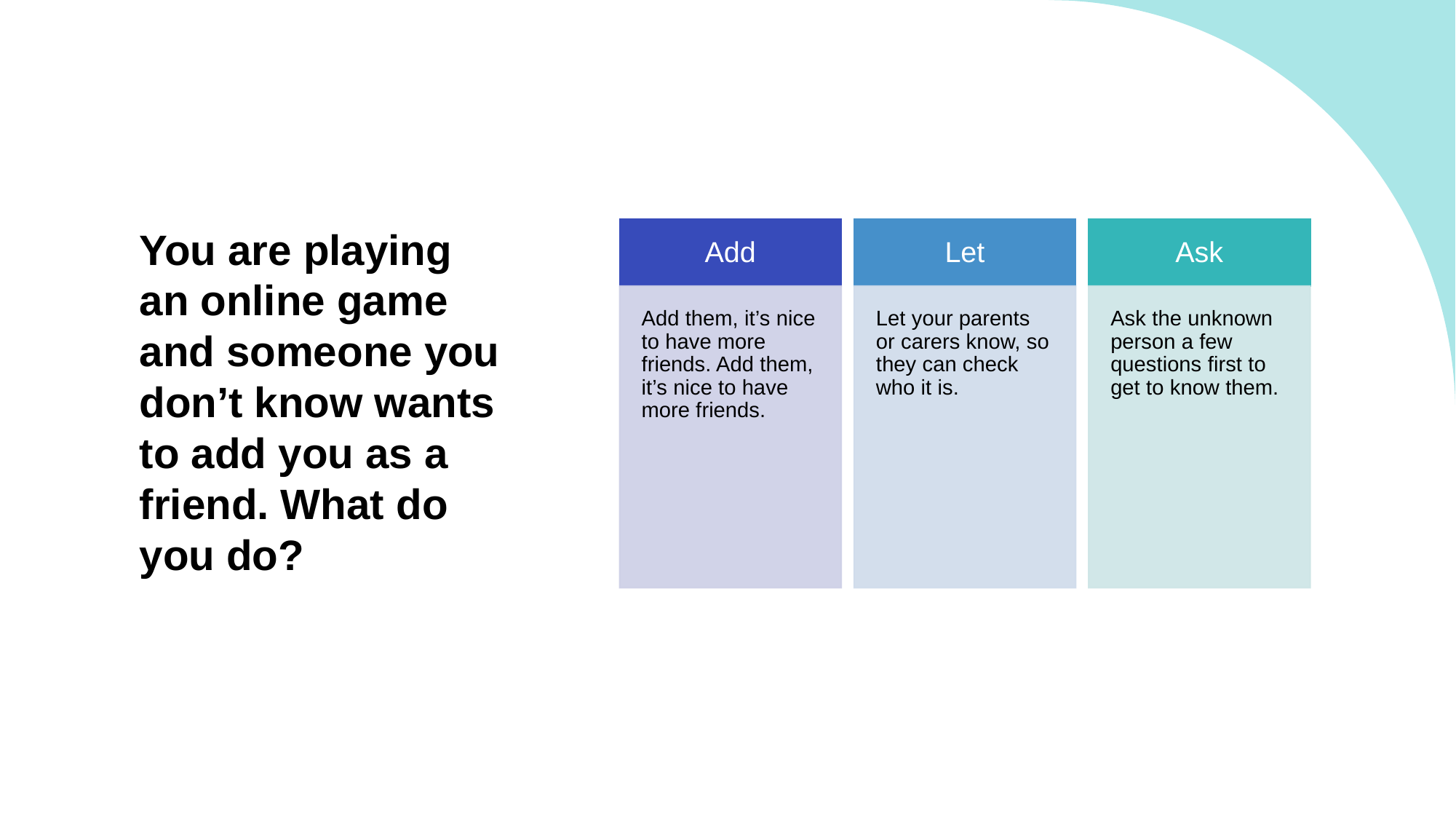

Add
Add them, it’s nice to have more friends. Add them, it’s nice to have more friends.
Let
Let your parents or carers know, so they can check who it is.
Ask
Ask the unknown person a few questions first to get to know them.
# You are playing an online game and someone you don’t know wants to add you as a friend. What do you do?